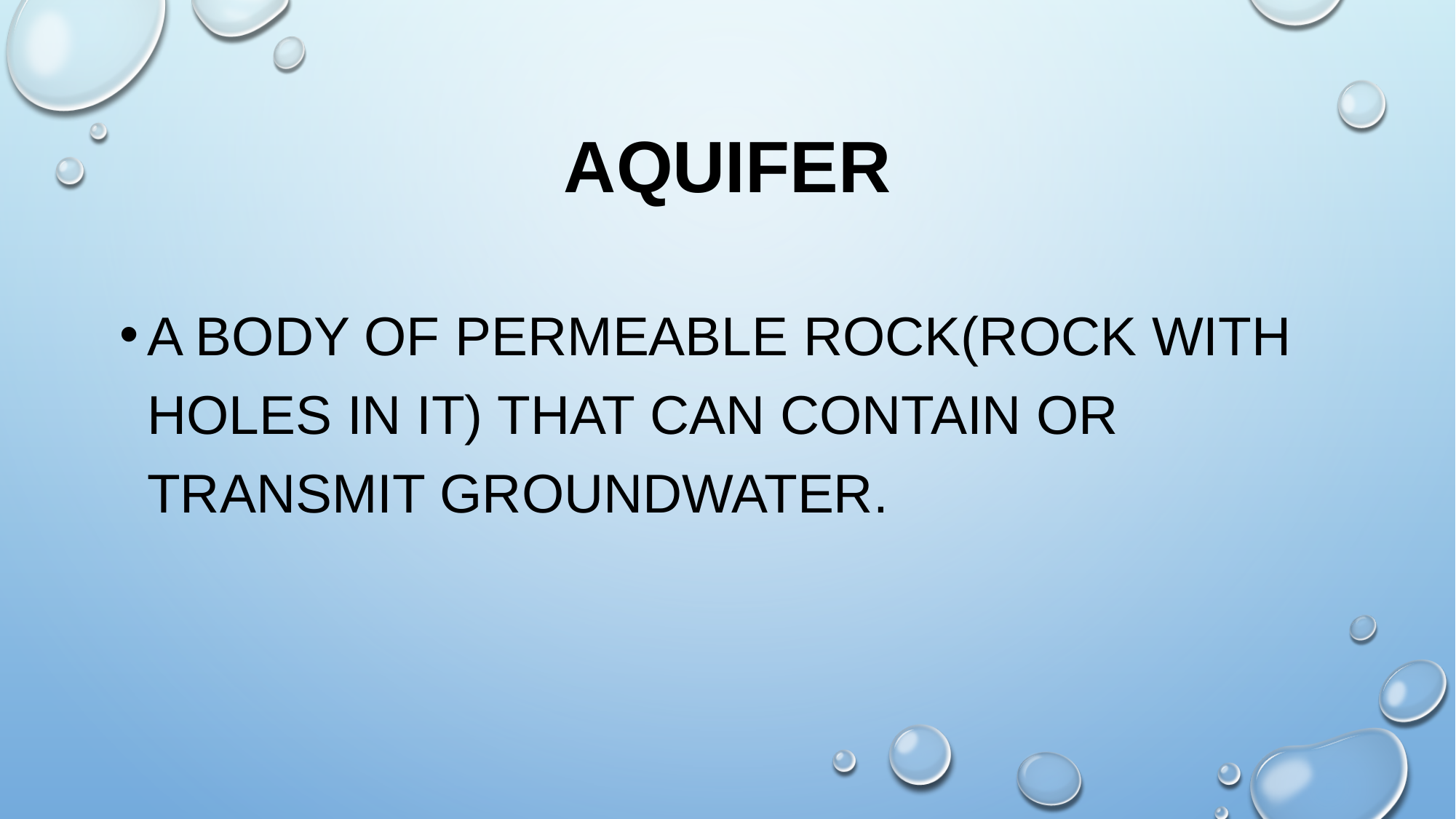

# aquifer
a body of permeable rock(rock with holes in it) that can contain or transmit groundwater.